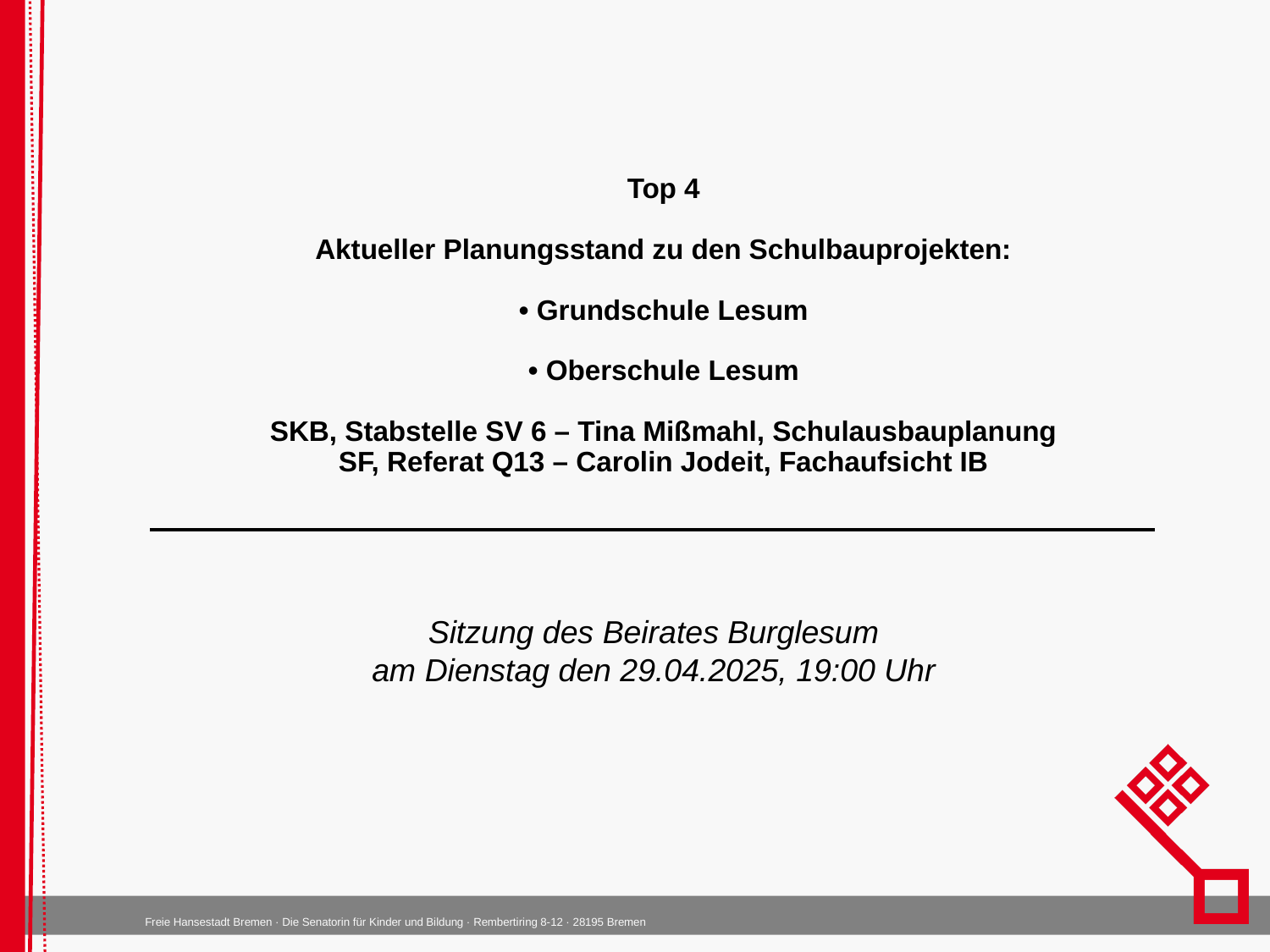

# Top 4 Aktueller Planungsstand zu den Schulbauprojekten: • Grundschule Lesum • Oberschule Lesum SKB, Stabstelle SV 6 – Tina Mißmahl, Schulausbauplanung SF, Referat Q13 – Carolin Jodeit, Fachaufsicht IB

Sitzung des Beirates Burglesum
am Dienstag den 29.04.2025, 19:00 Uhr